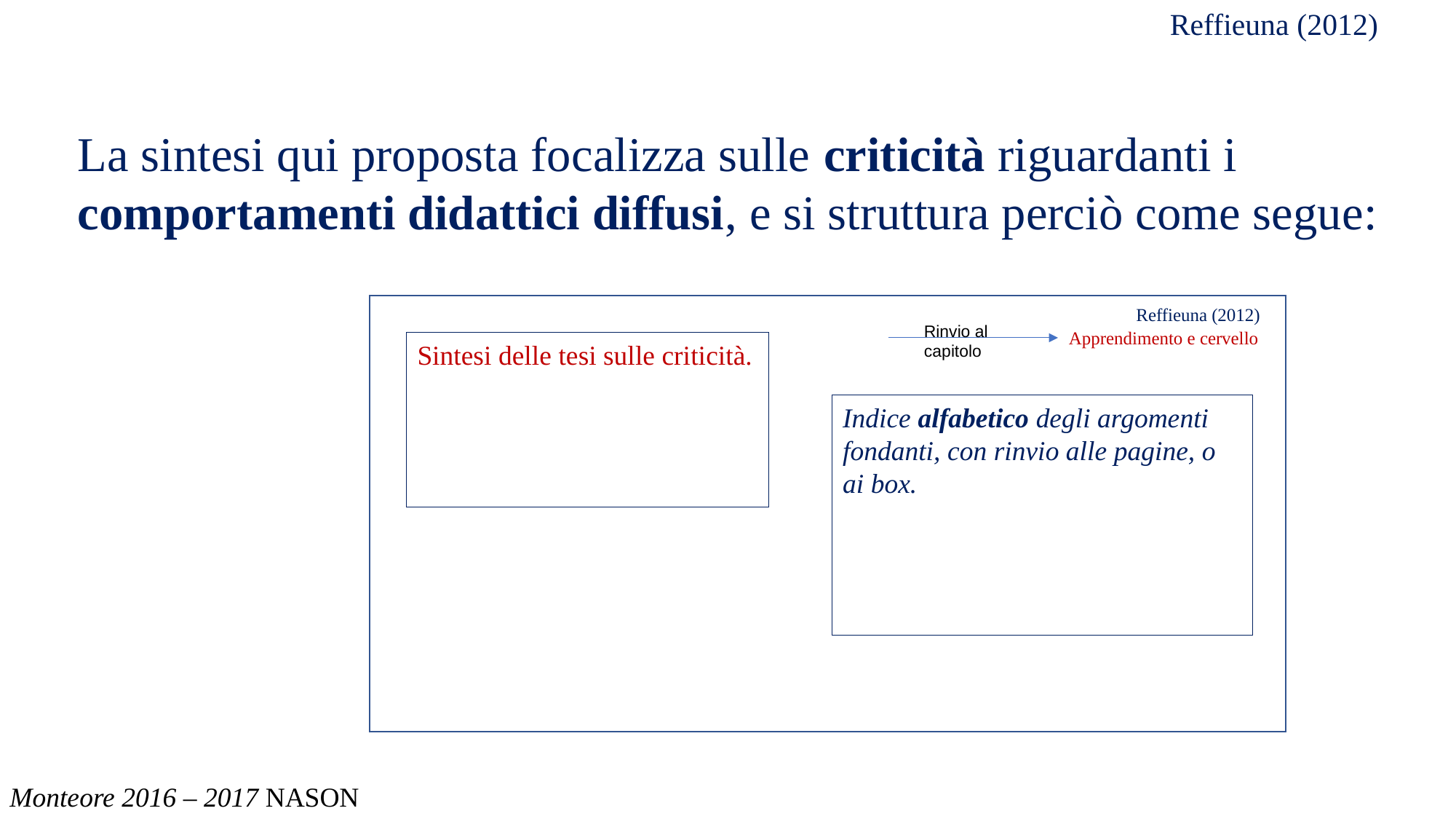

Reffieuna (2012)
La sintesi qui proposta focalizza sulle criticità riguardanti i comportamenti didattici diffusi, e si struttura perciò come segue:

Reffieuna (2012)
Rinvio al  capitolo
Apprendimento e cervello
Sintesi delle tesi sulle criticità.

Indice alfabetico degli argomenti fondanti, con rinvio alle pagine, o ai box.

Monteore 2016 – 2017 NASON